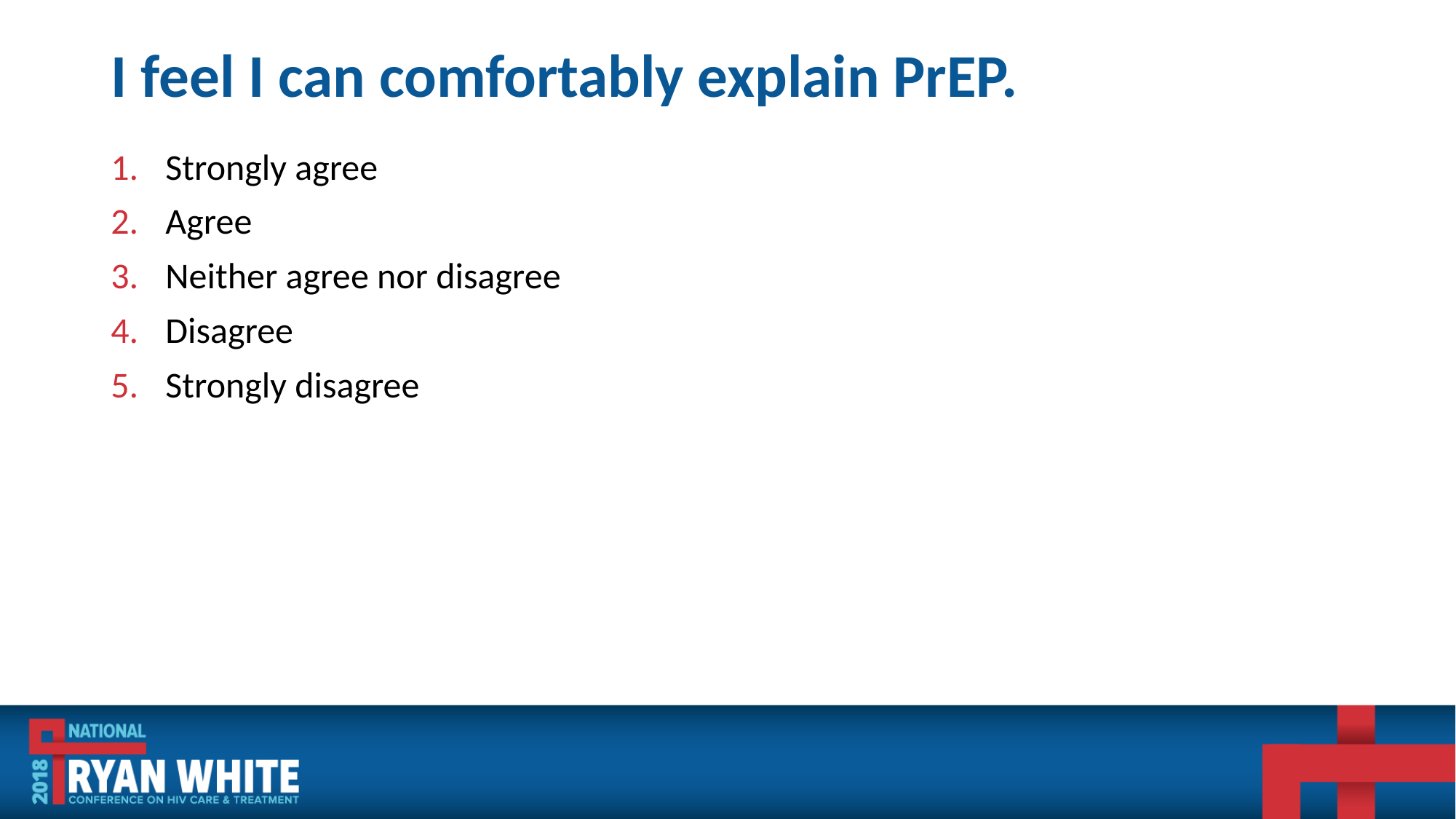

# I feel I can comfortably explain PrEP.
Strongly agree
Agree
Neither agree nor disagree
Disagree
Strongly disagree